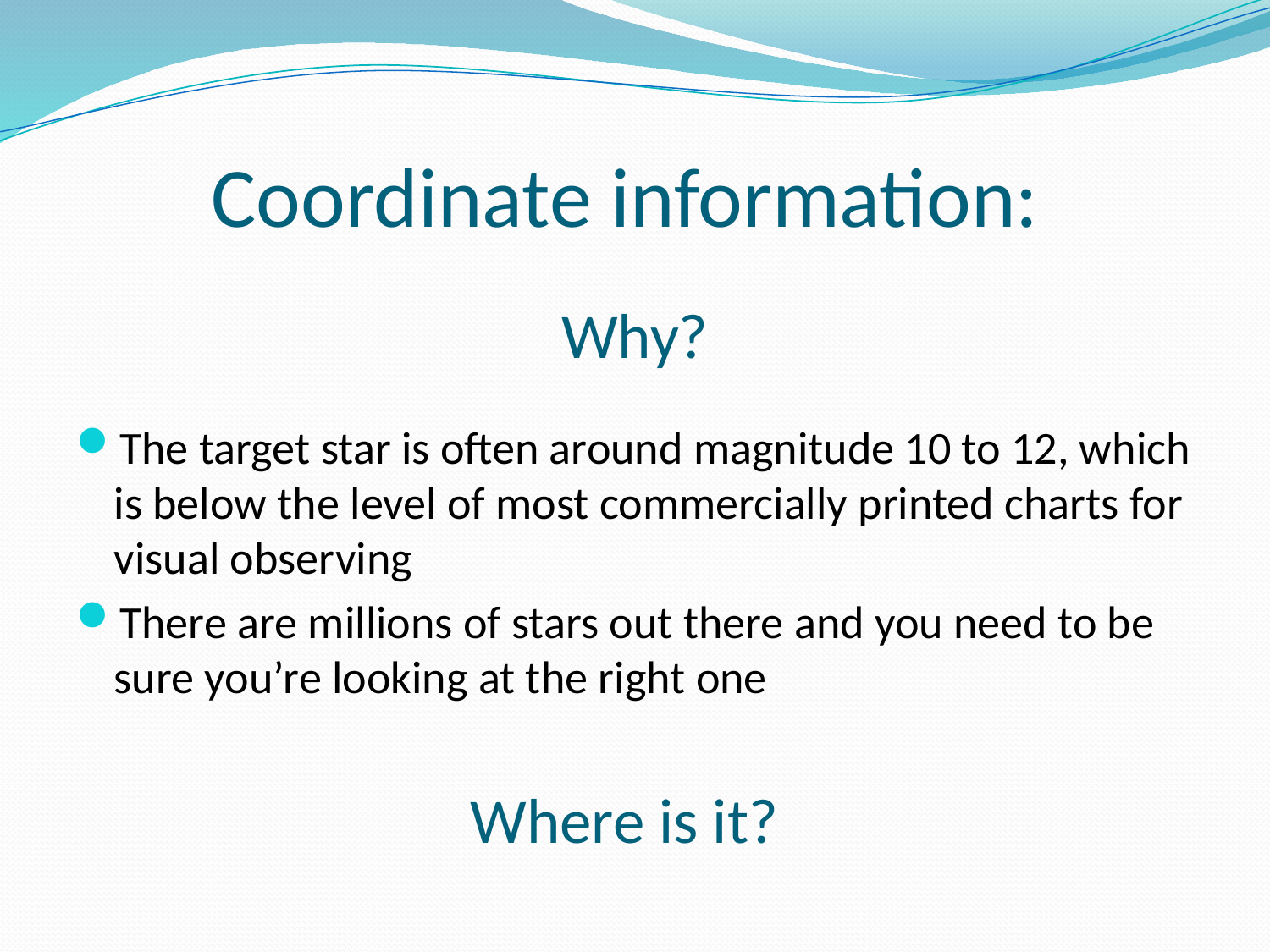

# Coordinate information: Why?
The target star is often around magnitude 10 to 12, which is below the level of most commercially printed charts for visual observing
There are millions of stars out there and you need to be sure you’re looking at the right one
Where is it?